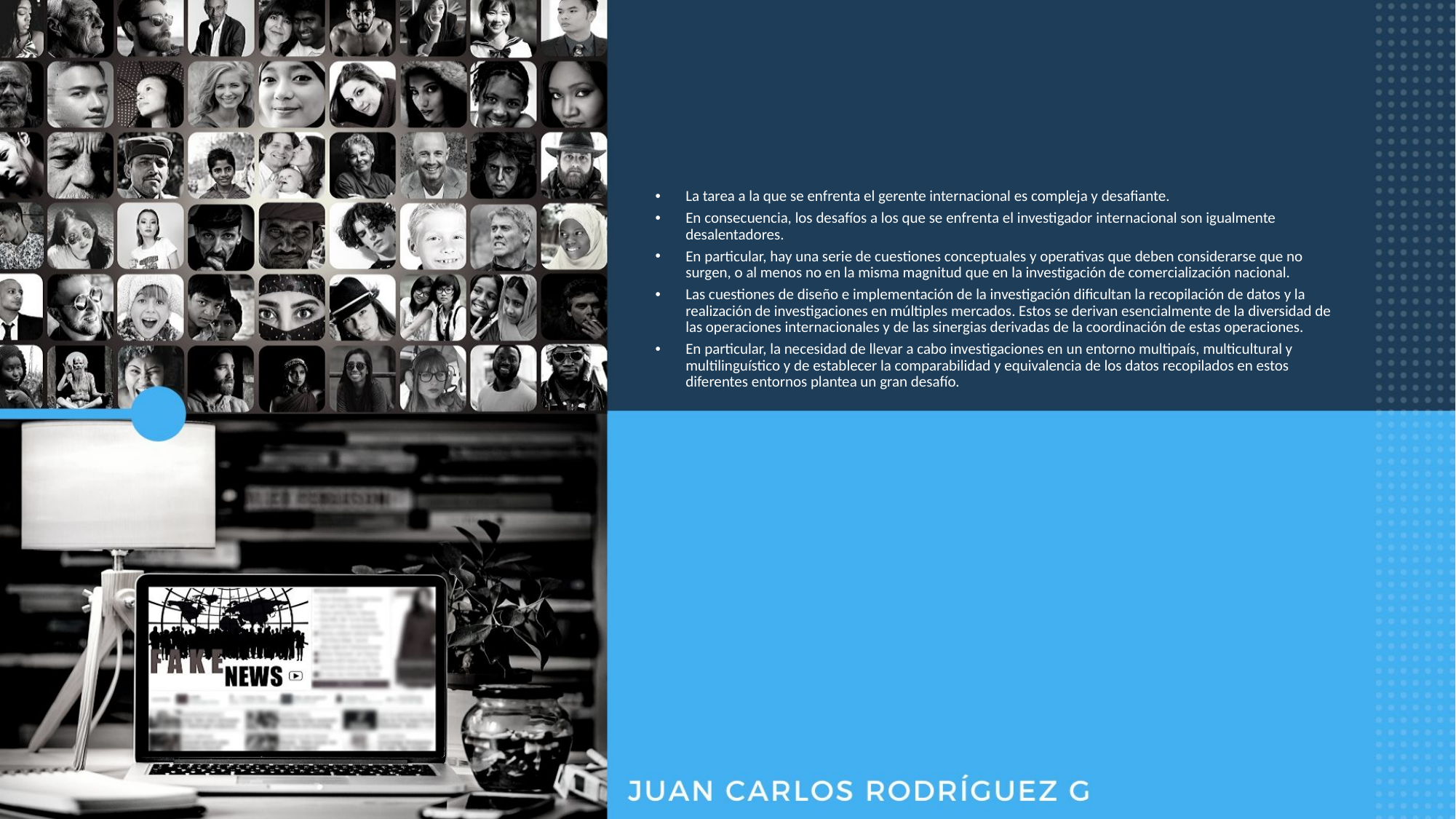

#
La tarea a la que se enfrenta el gerente internacional es compleja y desafiante.
En consecuencia, los desafíos a los que se enfrenta el investigador internacional son igualmente desalentadores.
En particular, hay una serie de cuestiones conceptuales y operativas que deben considerarse que no surgen, o al menos no en la misma magnitud que en la investigación de comercialización nacional.
Las cuestiones de diseño e implementación de la investigación dificultan la recopilación de datos y la realización de investigaciones en múltiples mercados. Estos se derivan esencialmente de la diversidad de las operaciones internacionales y de las sinergias derivadas de la coordinación de estas operaciones.
En particular, la necesidad de llevar a cabo investigaciones en un entorno multipaís, multicultural y multilinguístico y de establecer la comparabilidad y equivalencia de los datos recopilados en estos diferentes entornos plantea un gran desafío.